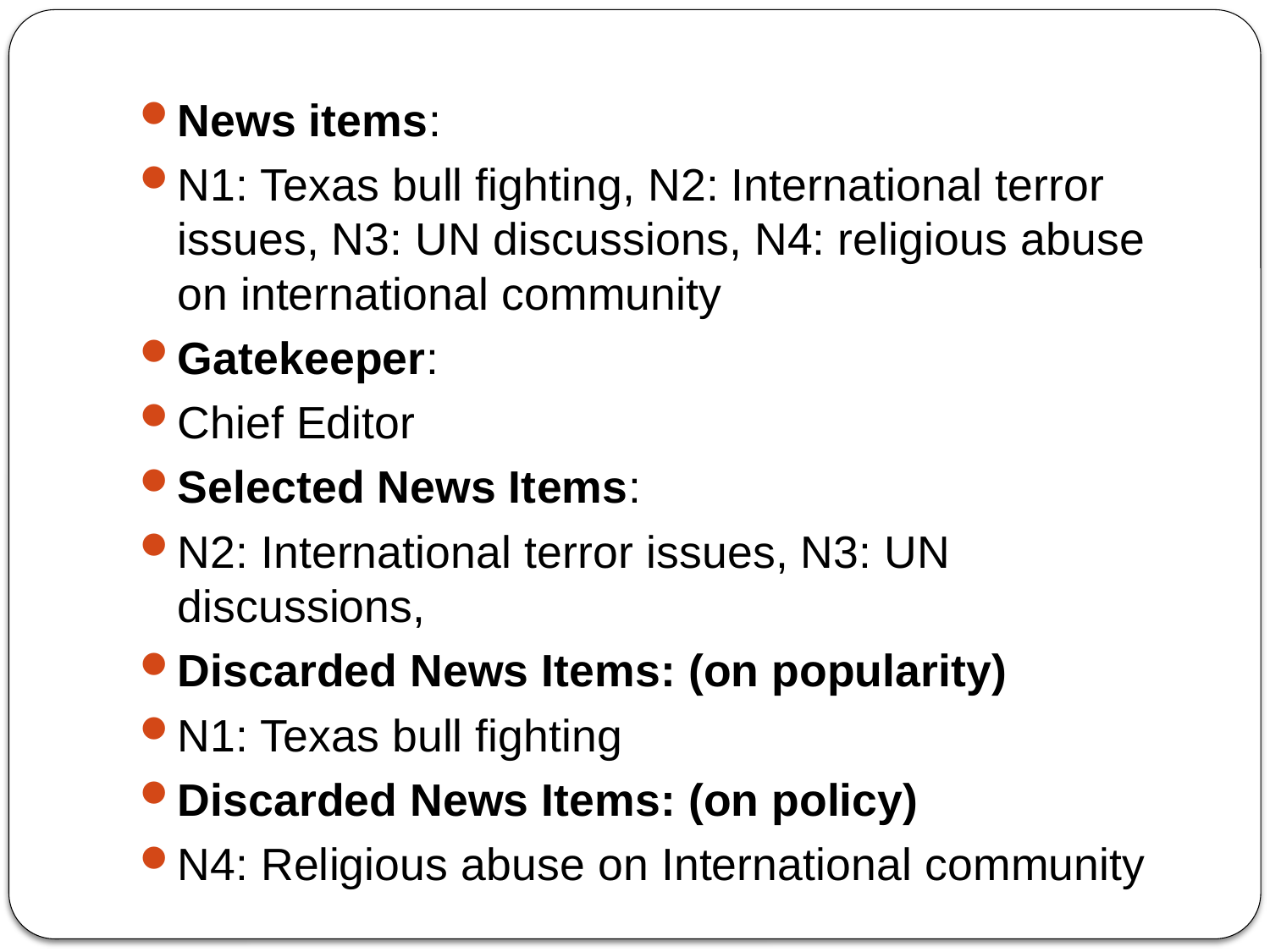

News items:
N1: Texas bull fighting, N2: International terror issues, N3: UN discussions, N4: religious abuse on international community
Gatekeeper:
Chief Editor
Selected News Items:
N2: International terror issues, N3: UN discussions,
Discarded News Items: (on popularity)
N1: Texas bull fighting
Discarded News Items: (on policy)
N4: Religious abuse on International community